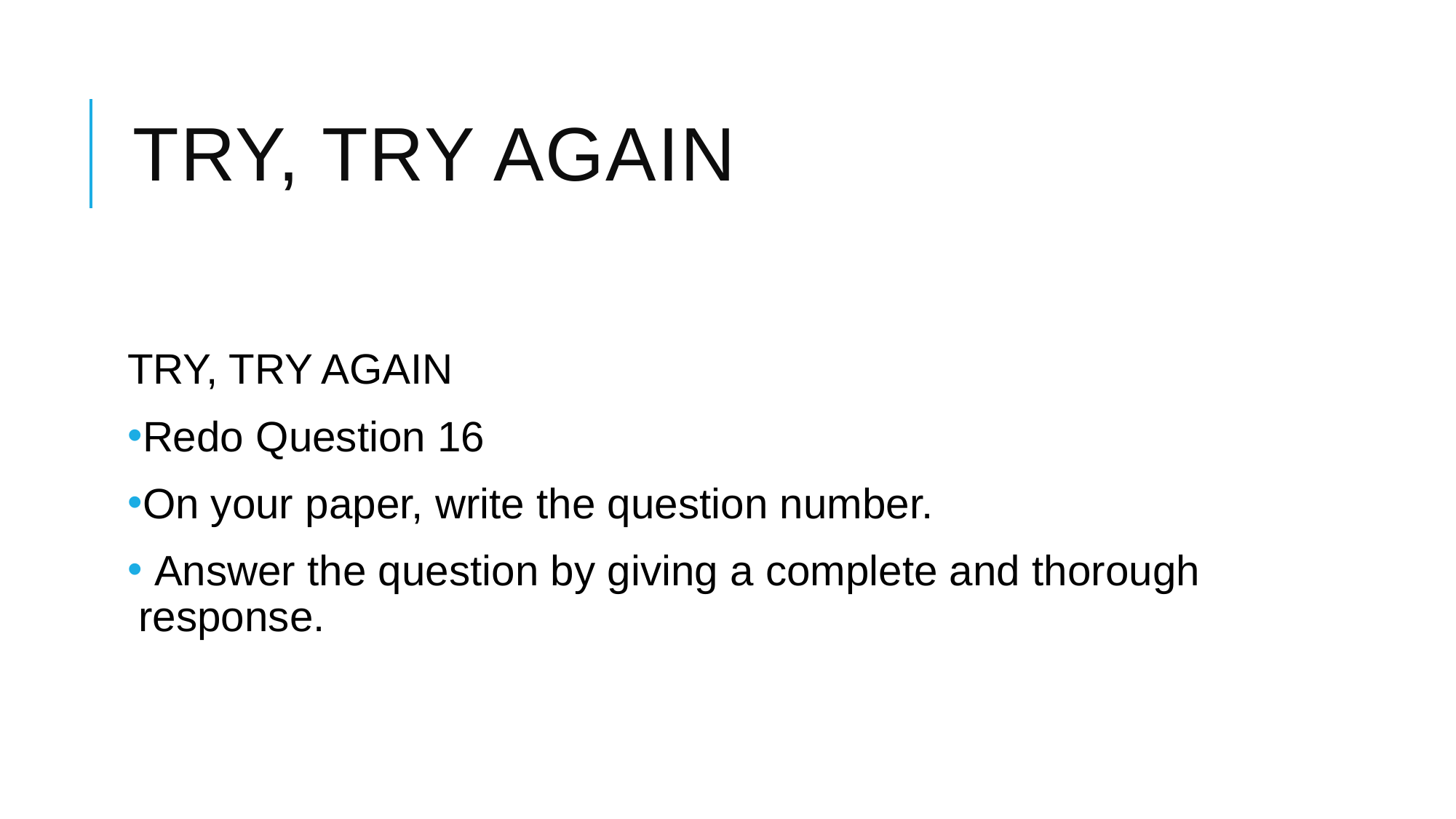

# Try, try again
TRY, TRY AGAIN
Redo Question 16
On your paper, write the question number.
 Answer the question by giving a complete and thorough response.